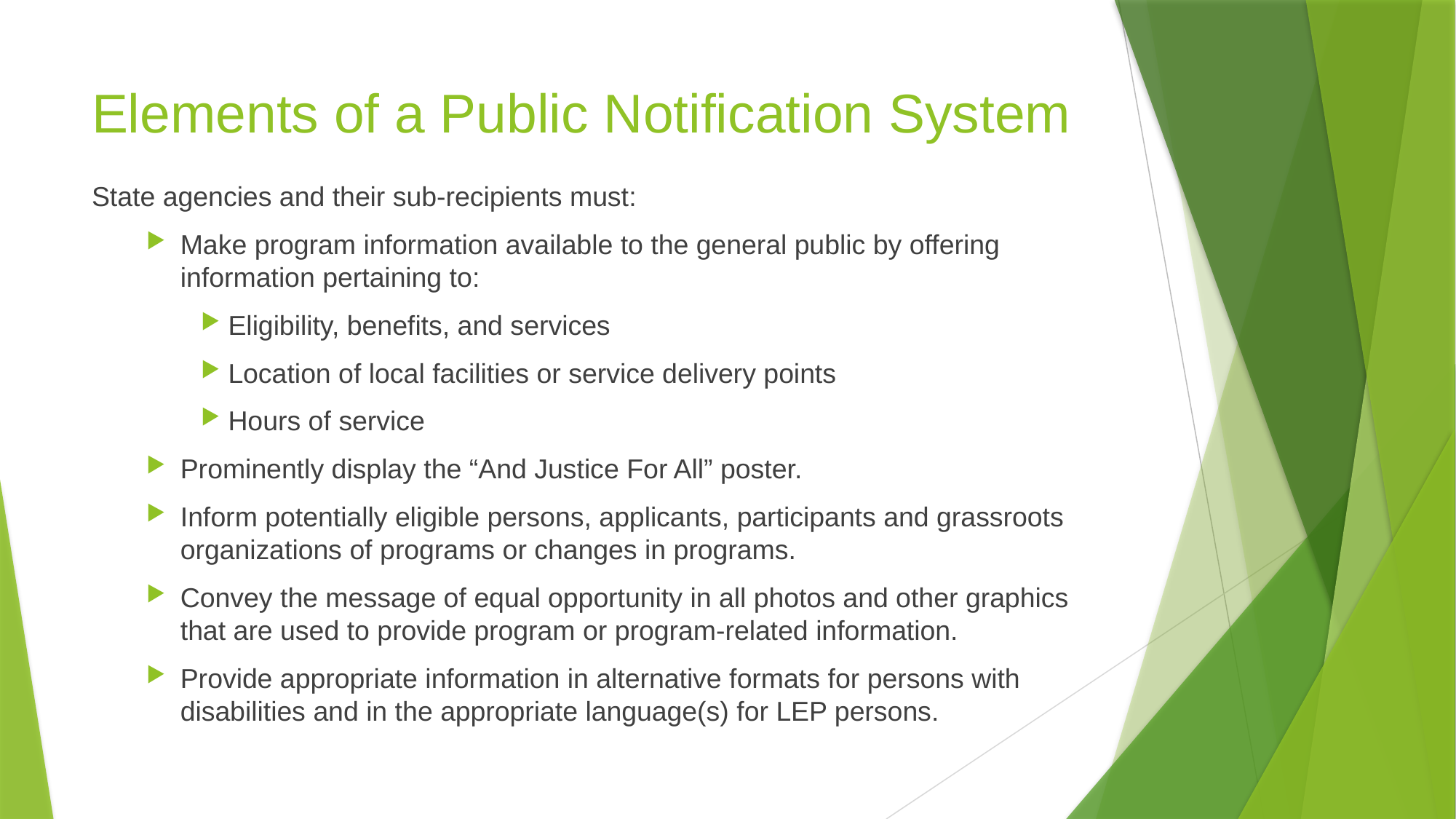

# Elements of a Public Notification System
State agencies and their sub-recipients must:
Make program information available to the general public by offering information pertaining to:
Eligibility, benefits, and services
Location of local facilities or service delivery points
Hours of service
Prominently display the “And Justice For All” poster.
Inform potentially eligible persons, applicants, participants and grassroots organizations of programs or changes in programs.
Convey the message of equal opportunity in all photos and other graphics that are used to provide program or program-related information.
Provide appropriate information in alternative formats for persons with disabilities and in the appropriate language(s) for LEP persons.